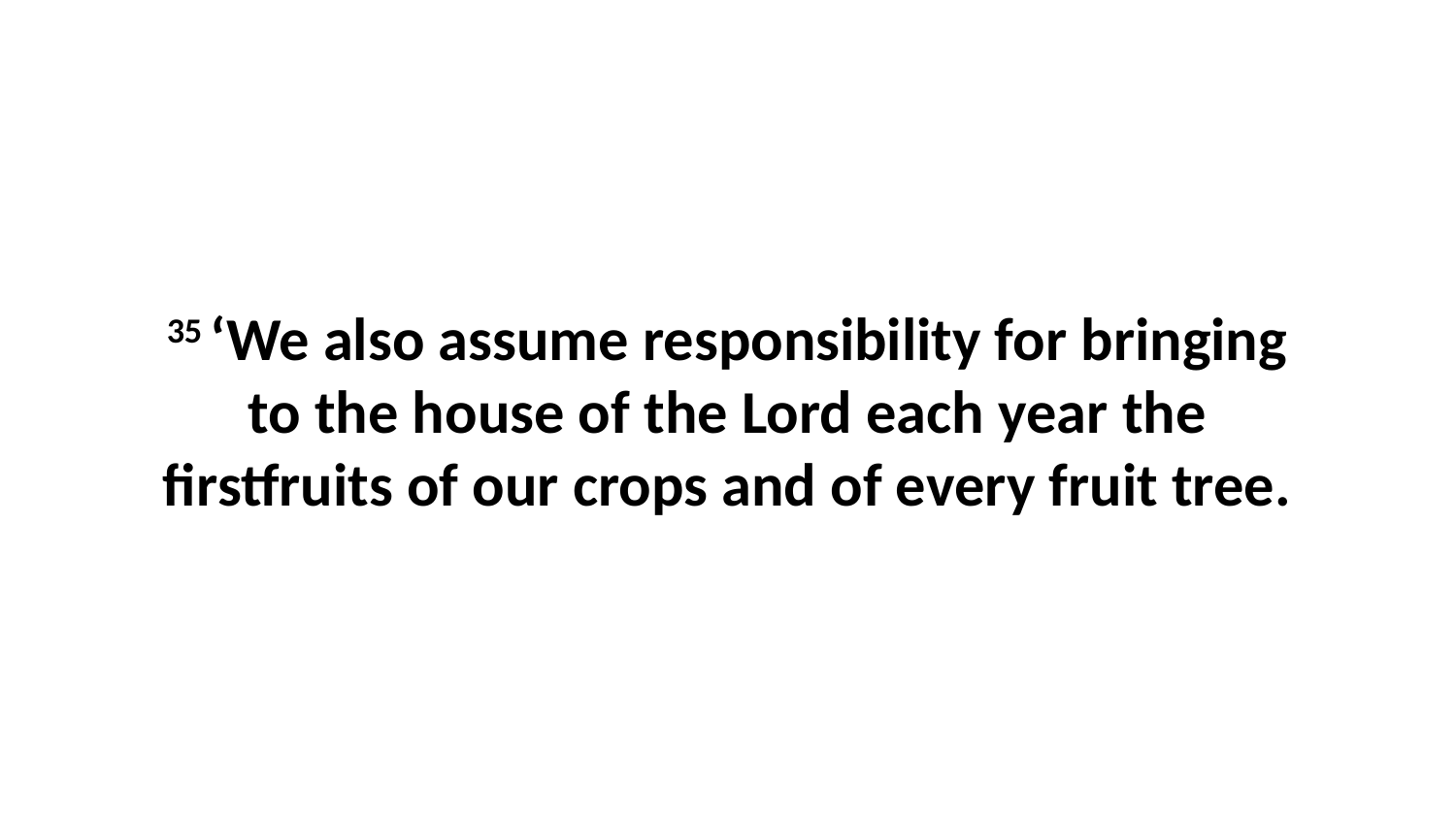

35 ‘We also assume responsibility for bringing to the house of the Lord each year the firstfruits of our crops and of every fruit tree.